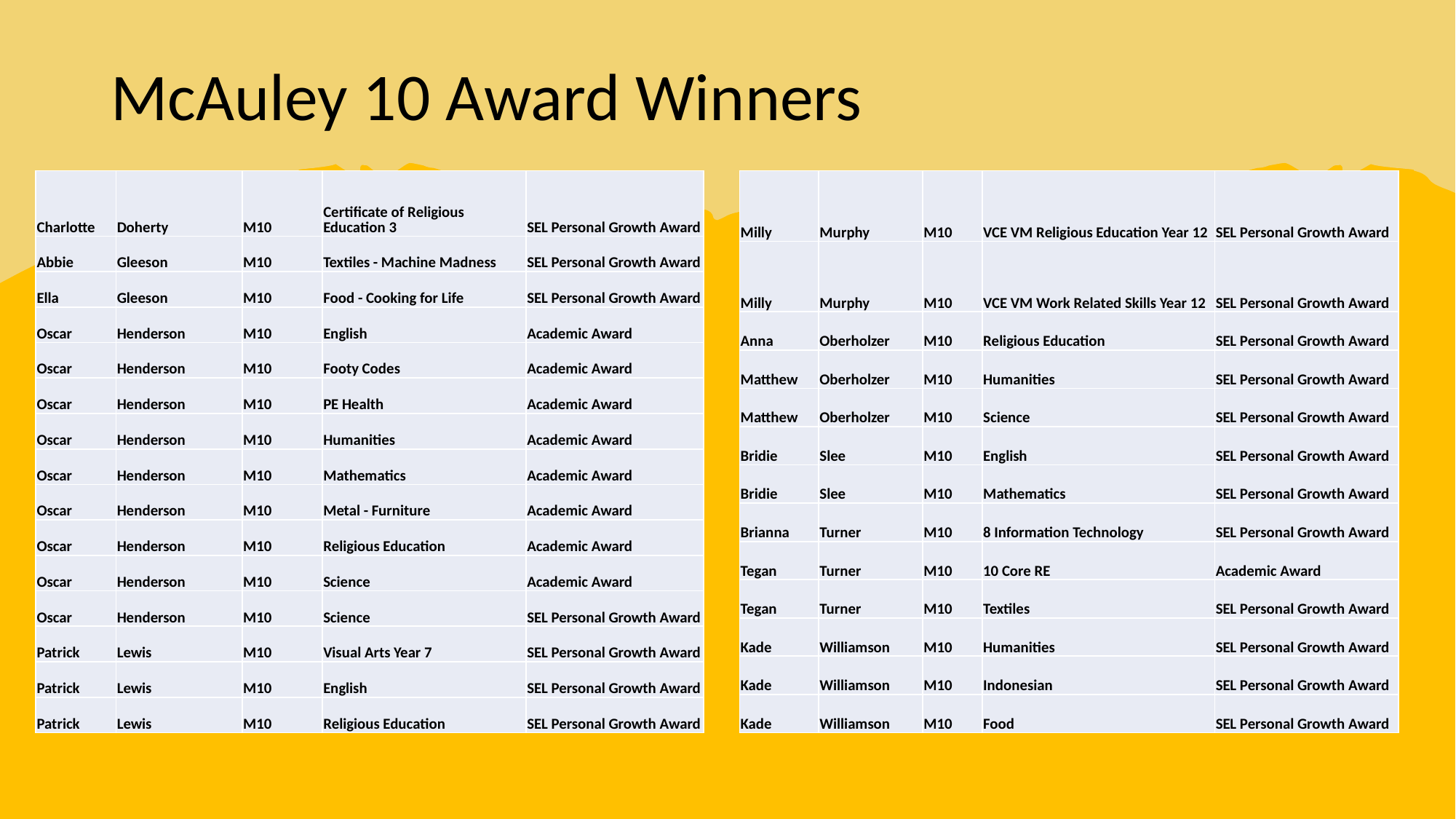

# McAuley 10 Award Winners
| Charlotte | Doherty | M10 | Certificate of Religious Education 3 | SEL Personal Growth Award |
| --- | --- | --- | --- | --- |
| Abbie | Gleeson | M10 | Textiles - Machine Madness | SEL Personal Growth Award |
| Ella | Gleeson | M10 | Food - Cooking for Life | SEL Personal Growth Award |
| Oscar | Henderson | M10 | English | Academic Award |
| Oscar | Henderson | M10 | Footy Codes | Academic Award |
| Oscar | Henderson | M10 | PE Health | Academic Award |
| Oscar | Henderson | M10 | Humanities | Academic Award |
| Oscar | Henderson | M10 | Mathematics | Academic Award |
| Oscar | Henderson | M10 | Metal - Furniture | Academic Award |
| Oscar | Henderson | M10 | Religious Education | Academic Award |
| Oscar | Henderson | M10 | Science | Academic Award |
| Oscar | Henderson | M10 | Science | SEL Personal Growth Award |
| Patrick | Lewis | M10 | Visual Arts Year 7 | SEL Personal Growth Award |
| Patrick | Lewis | M10 | English | SEL Personal Growth Award |
| Patrick | Lewis | M10 | Religious Education | SEL Personal Growth Award |
| Milly | Murphy | M10 | VCE VM Religious Education Year 12 | SEL Personal Growth Award |
| --- | --- | --- | --- | --- |
| Milly | Murphy | M10 | VCE VM Work Related Skills Year 12 | SEL Personal Growth Award |
| Anna | Oberholzer | M10 | Religious Education | SEL Personal Growth Award |
| Matthew | Oberholzer | M10 | Humanities | SEL Personal Growth Award |
| Matthew | Oberholzer | M10 | Science | SEL Personal Growth Award |
| Bridie | Slee | M10 | English | SEL Personal Growth Award |
| Bridie | Slee | M10 | Mathematics | SEL Personal Growth Award |
| Brianna | Turner | M10 | 8 Information Technology | SEL Personal Growth Award |
| Tegan | Turner | M10 | 10 Core RE | Academic Award |
| Tegan | Turner | M10 | Textiles | SEL Personal Growth Award |
| Kade | Williamson | M10 | Humanities | SEL Personal Growth Award |
| Kade | Williamson | M10 | Indonesian | SEL Personal Growth Award |
| Kade | Williamson | M10 | Food | SEL Personal Growth Award |